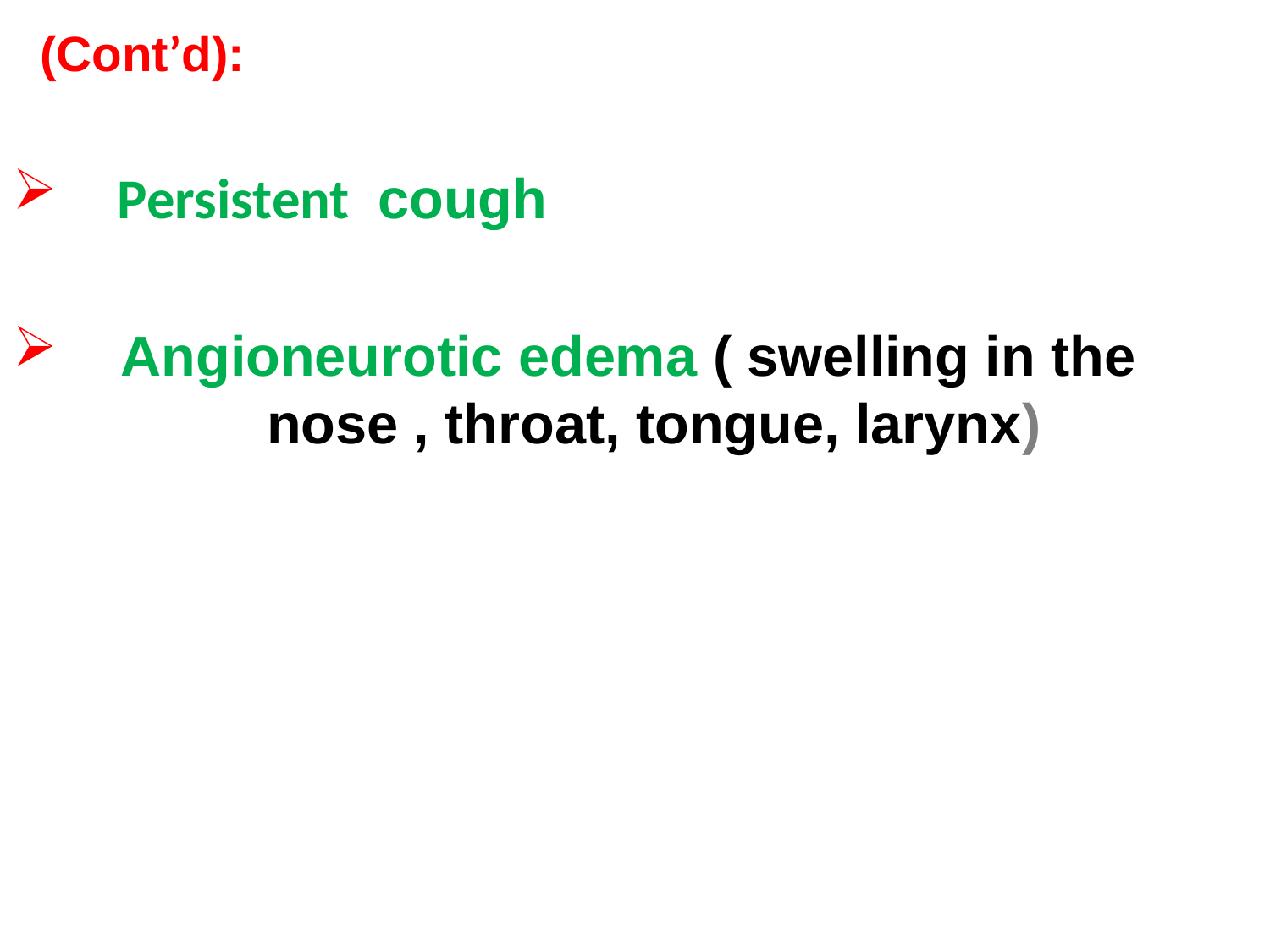

(Cont’d):

    Persistent  cough

    Angioneurotic edema ( swelling in the   		nose , throat, tongue, larynx)

#